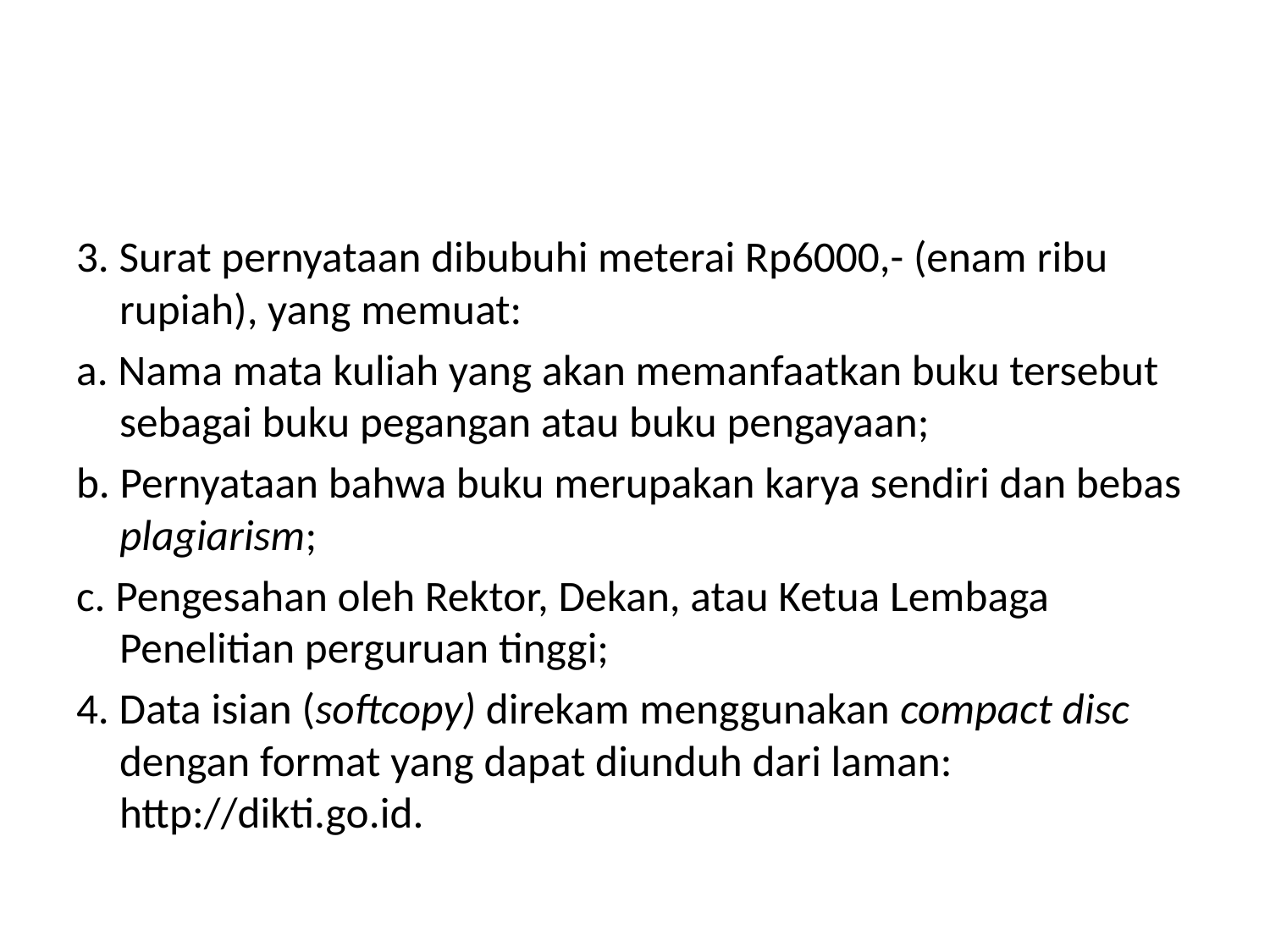

#
3. Surat pernyataan dibubuhi meterai Rp6000,- (enam ribu rupiah), yang memuat:
a. Nama mata kuliah yang akan memanfaatkan buku tersebut sebagai buku pegangan atau buku pengayaan;
b. Pernyataan bahwa buku merupakan karya sendiri dan bebas plagiarism;
c. Pengesahan oleh Rektor, Dekan, atau Ketua Lembaga Penelitian perguruan tinggi;
4. Data isian (softcopy) direkam menggunakan compact disc dengan format yang dapat diunduh dari laman: http://dikti.go.id.